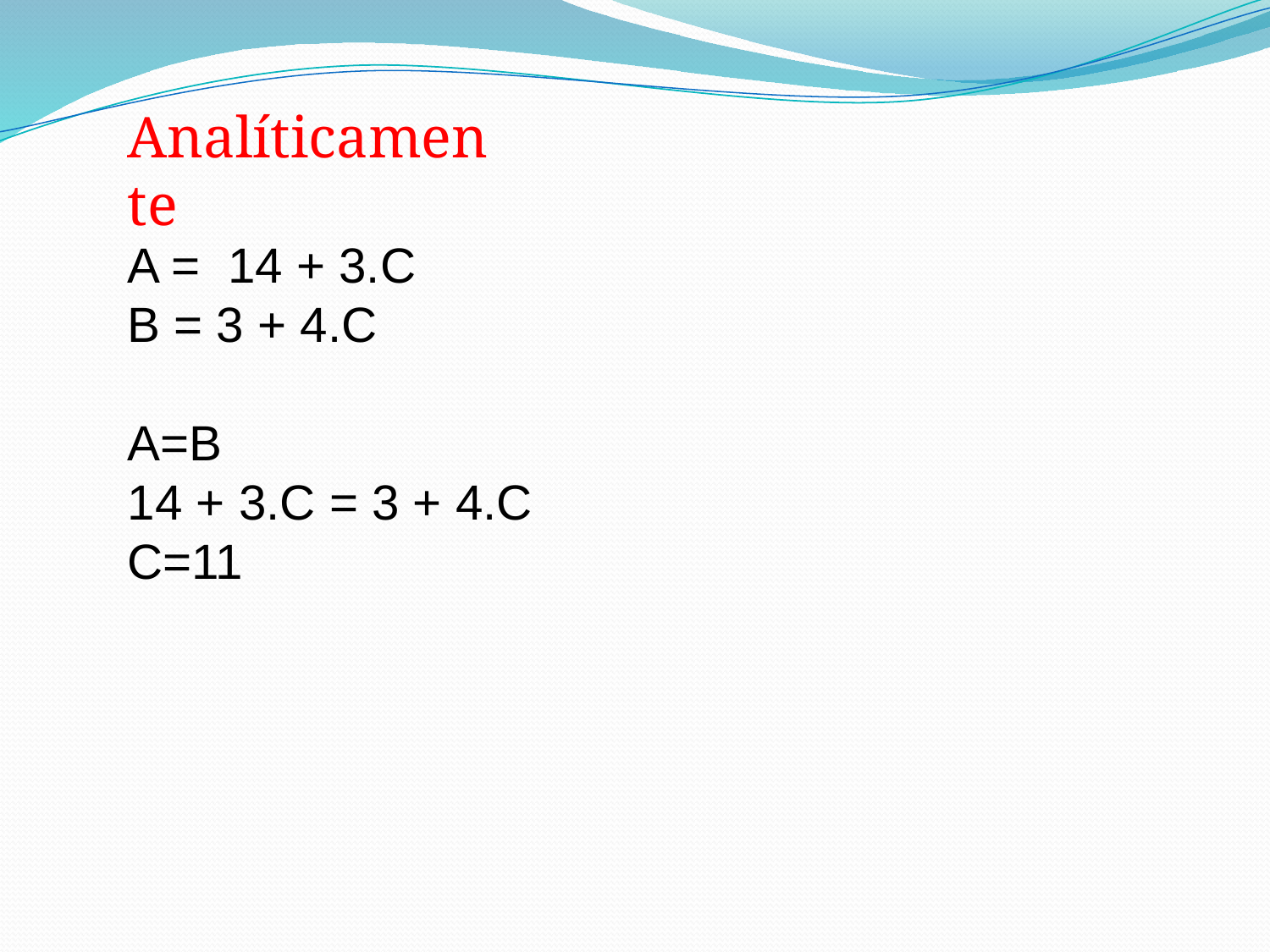

Analíticamente
A =  14 + 3.C
B = 3 + 4.C

A=B
14 + 3.C = 3 + 4.C
C=11